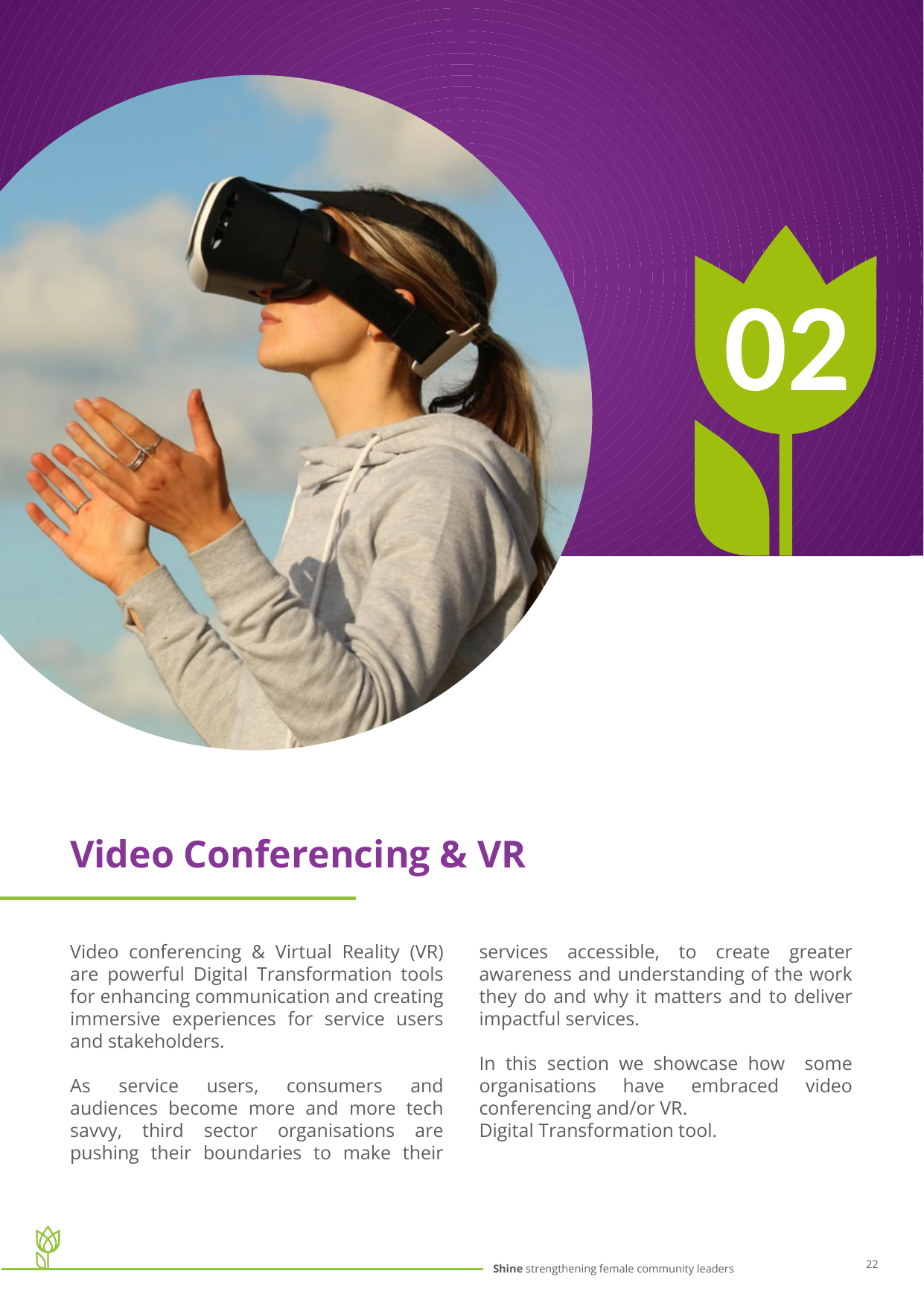

02
Video Conferencing & VR

Video conferencing & Virtual Reality (VR) are powerful Digital Transformation tools for enhancing communication and creating immersive experiences for service users and stakeholders.

As service users, consumers and audiences become more and more tech savvy, third sector organisations are pushing their boundaries to make their services accessible, to create greater awareness and understanding of the work they do and why it matters and to deliver impactful services.

In this section we showcase how  some organisations have embraced video conferencing and/or VR.
Digital Transformation tool.

22